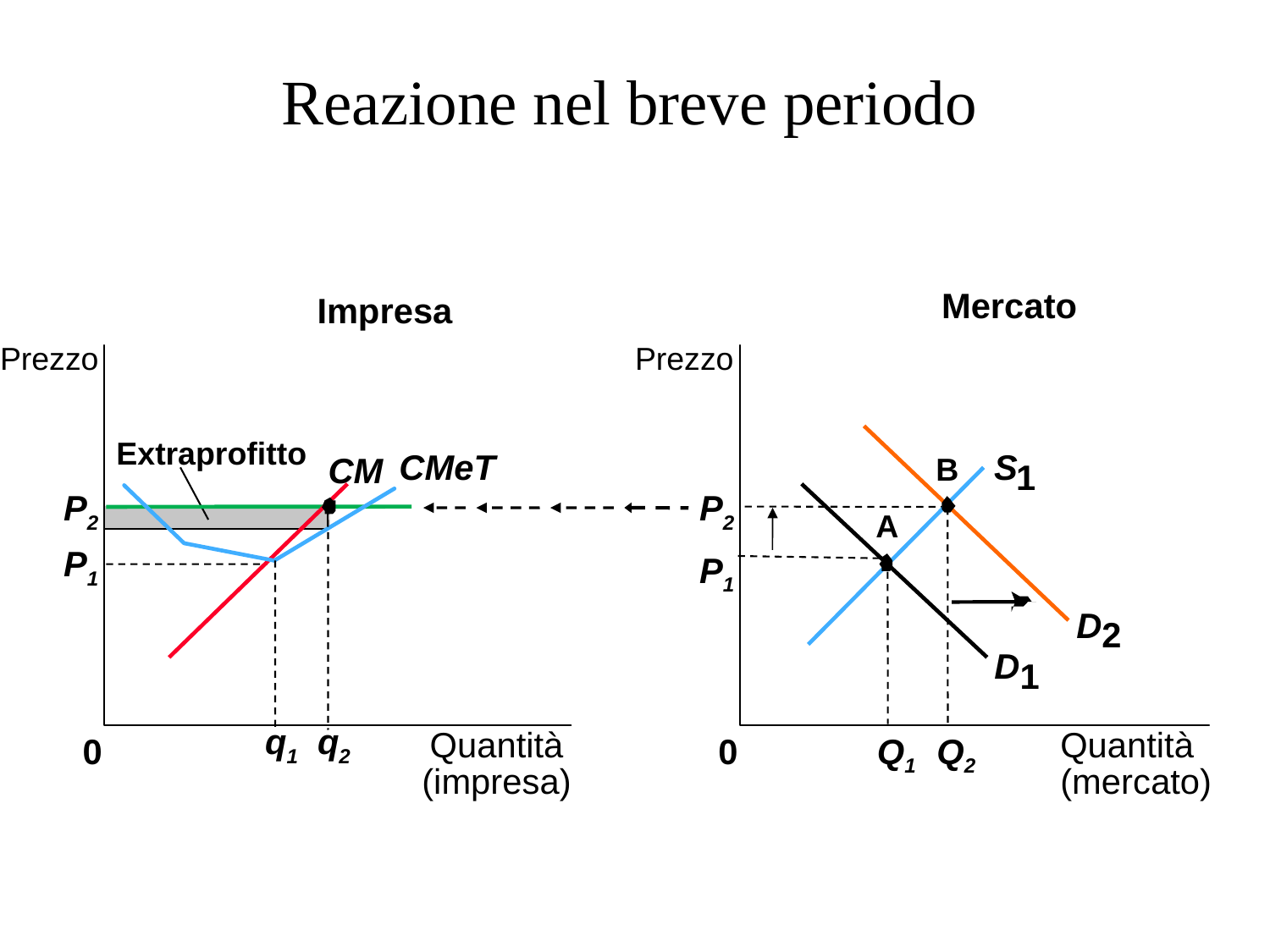

# Reazione nel breve periodo
Mercato
Impresa
Prezzo
Prezzo

Extraprofitto
CMeT
S
CM
B
1

P2
P2

A

P1
P1

D
2
D
1
q1
q2
0
Quantità
(impresa)
0
Q1
Q2
Quantità
(mercato)